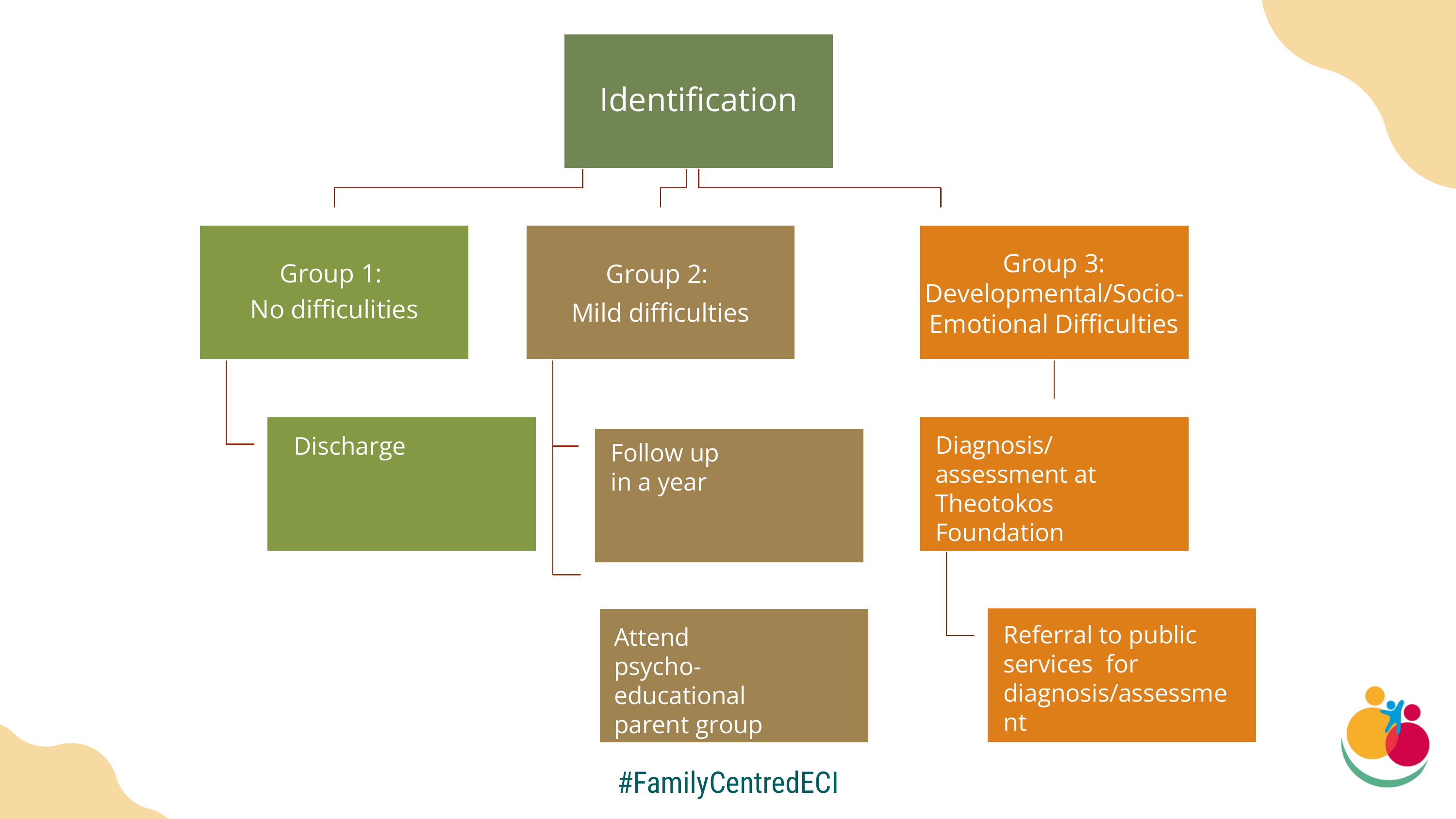

Identification
Group 1:
No difficulities

Group 2:
Mild difficulties

Group 3: Developmental/Socio-Emotional Difficulties

Discharge
Diagnosis/assessment at Theotokos Foundation
Discharge
Follow up in a year
Referral to public services  for diagnosis/assessment
Attend psycho- educational parent group

#FamilyCentredECI